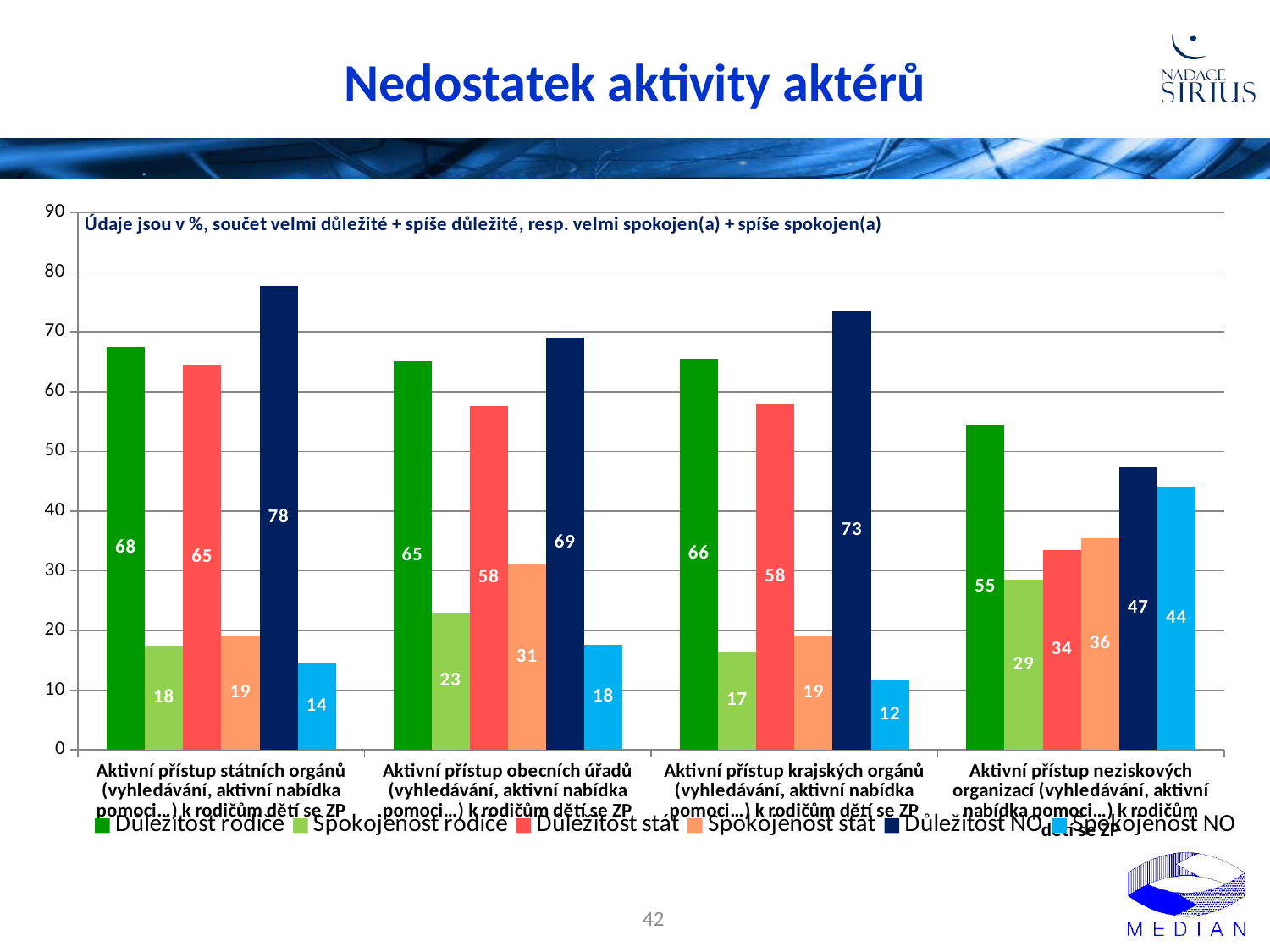

# Nedostatek aktivity aktérů

### Chart

| Category | Důležitost rodiče | Spokojenost rodiče | Důležitost stát | Spokojenost stát | Důležitost NO | Spokojenost NO |
|---|---|---|---|---|---|---|
| Aktivní přístup státních orgánů (vyhledávání, aktivní nabídka pomoci…) k rodičům dětí se ZP | 67.5 | 17.5 | 64.5 | 19.0 | 77.7 | 14.4 |
| Aktivní přístup obecních úřadů (vyhledávání, aktivní nabídka pomoci…) k rodičům dětí se ZP | 65.0 | 23.0 | 57.5 | 31.0 | 69.1 | 17.6 |
| Aktivní přístup krajských orgánů (vyhledávání, aktivní nabídka pomoci…) k rodičům dětí se ZP | 65.5 | 16.5 | 58.0 | 19.0 | 73.4 | 11.7 |
| Aktivní přístup neziskových organizací (vyhledávání, aktivní nabídka pomoci…) k rodičům dětí se ZP | 54.5 | 28.5 | 33.5 | 35.5 | 47.3 | 44.1 |
42